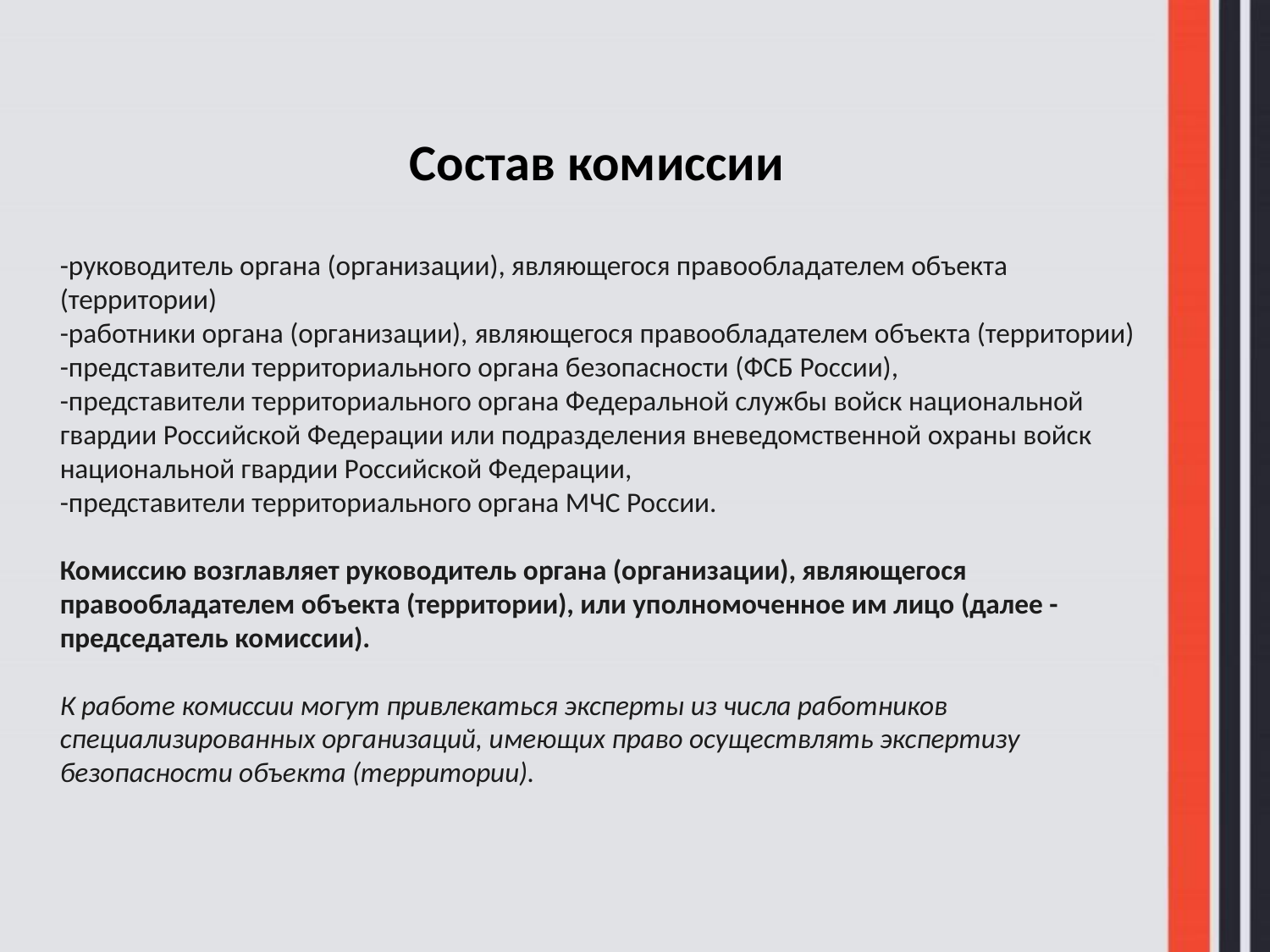

Состав комиссии
-руководитель органа (организации), являющегося правообладателем объекта (территории)
-работники органа (организации), являющегося правообладателем объекта (территории)
-представители территориального органа безопасности (ФСБ России),
-представители территориального органа Федеральной службы войск национальной гвардии Российской Федерации или подразделения вневедомственной охраны войск национальной гвардии Российской Федерации,
-представители территориального органа МЧС России.

Комиссию возглавляет руководитель органа (организации), являющегося правообладателем объекта (территории), или уполномоченное им лицо (далее - председатель комиссии).

К работе комиссии могут привлекаться эксперты из числа работников специализированных организаций, имеющих право осуществлять экспертизу безопасности объекта (территории).